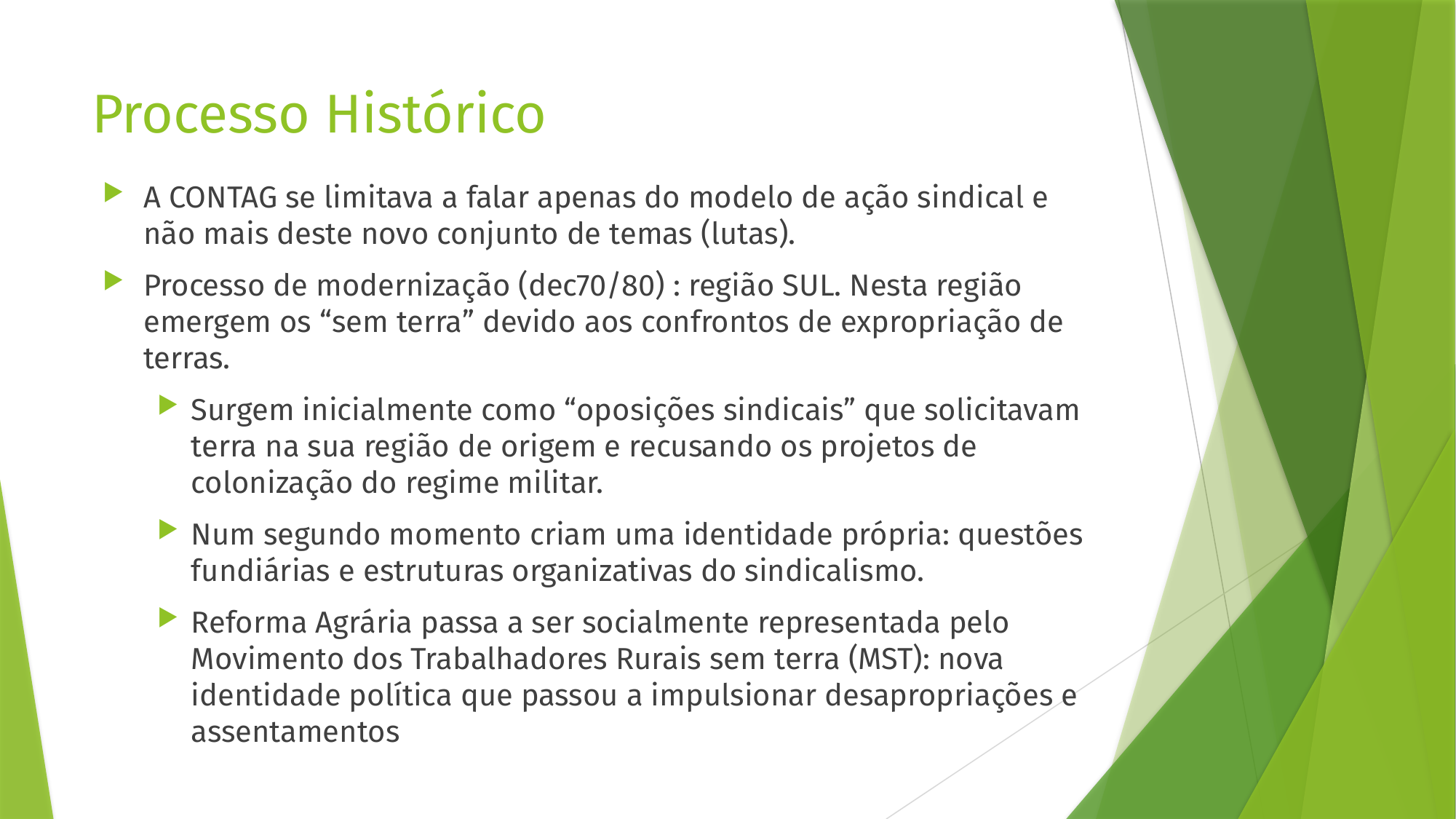

# Processo Histórico
A CONTAG se limitava a falar apenas do modelo de ação sindical e não mais deste novo conjunto de temas (lutas).
Processo de modernização (dec70/80) : região SUL. Nesta região emergem os “sem terra” devido aos confrontos de expropriação de terras.
Surgem inicialmente como “oposições sindicais” que solicitavam terra na sua região de origem e recusando os projetos de colonização do regime militar.
Num segundo momento criam uma identidade própria: questões fundiárias e estruturas organizativas do sindicalismo.
Reforma Agrária passa a ser socialmente representada pelo Movimento dos Trabalhadores Rurais sem terra (MST): nova identidade política que passou a impulsionar desapropriações e assentamentos